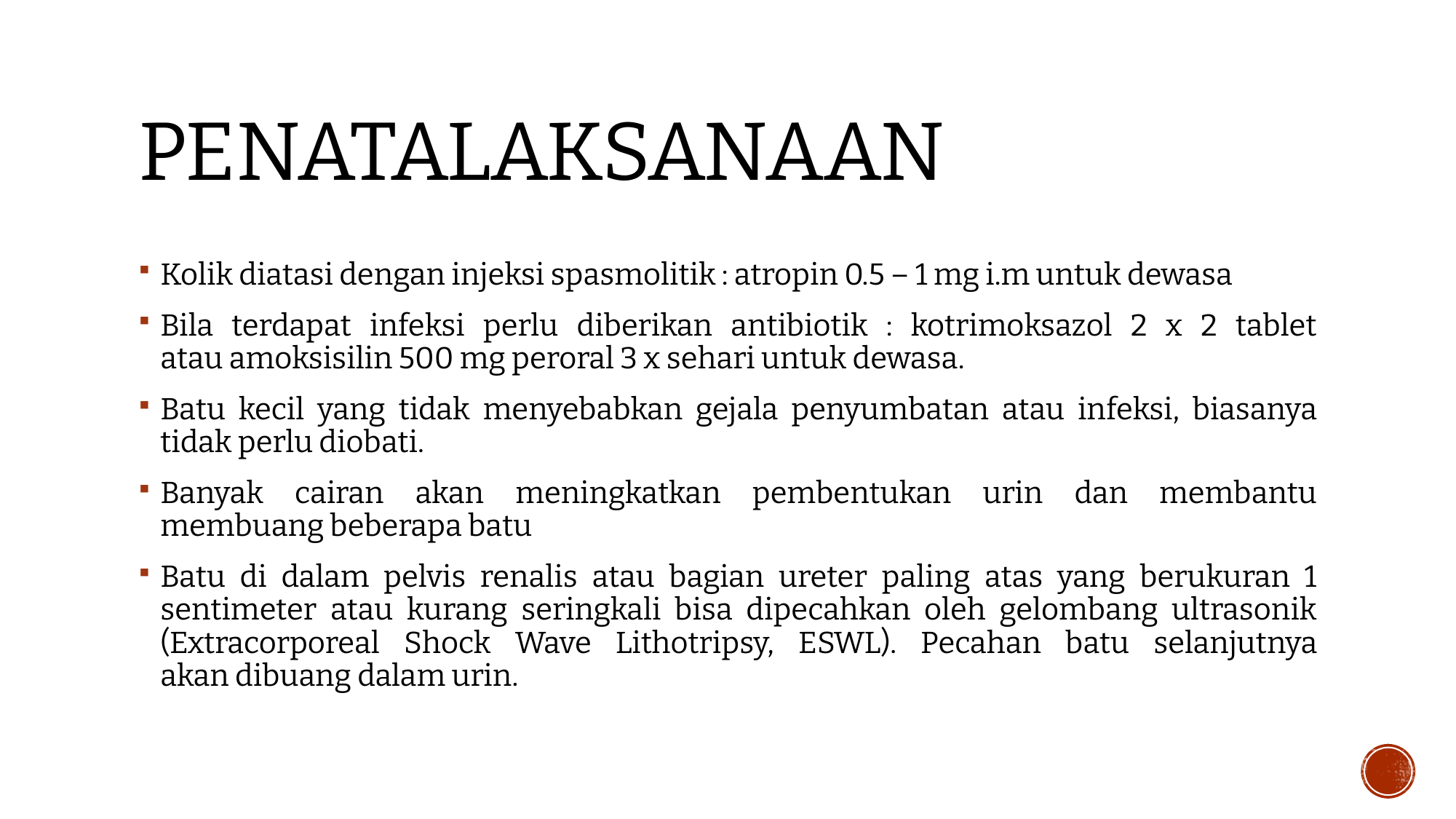

# PENATALAKSANAAN
Kolik diatasi dengan injeksi spasmolitik : atropin 0.5 – 1 mg i.m untuk dewasa
Bila terdapat infeksi perlu diberikan antibiotik : kotrimoksazol 2 x 2 tablet
atau amoksisilin 500 mg peroral 3 x sehari untuk dewasa.
Batu kecil yang tidak menyebabkan gejala penyumbatan atau infeksi, biasanya
tidak perlu diobati.
Banyak cairan akan meningkatkan pembentukan urin dan membantu
membuang beberapa batu
Batu di dalam pelvis renalis atau bagian ureter paling atas yang berukuran 1
sentimeter atau kurang seringkali bisa dipecahkan oleh gelombang ultrasonik
(Extracorporeal Shock Wave Lithotripsy, ESWL). Pecahan batu selanjutnya
akan dibuang dalam urin.